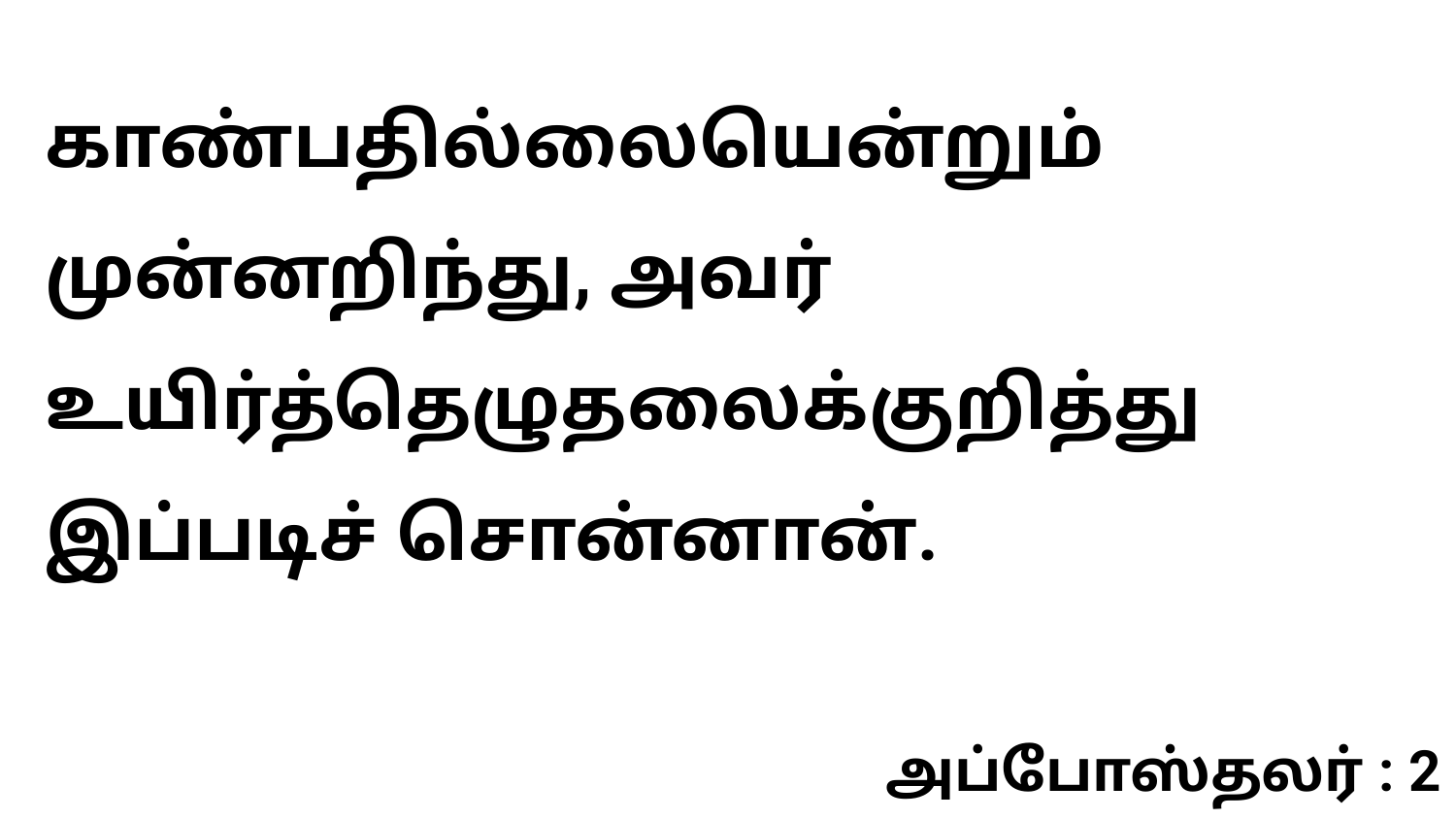

காண்பதில்லையென்றும் முன்னறிந்து, அவர் உயிர்த்தெழுதலைக்குறித்து இப்படிச் சொன்னான்.
அப்போஸ்தலர் : 2